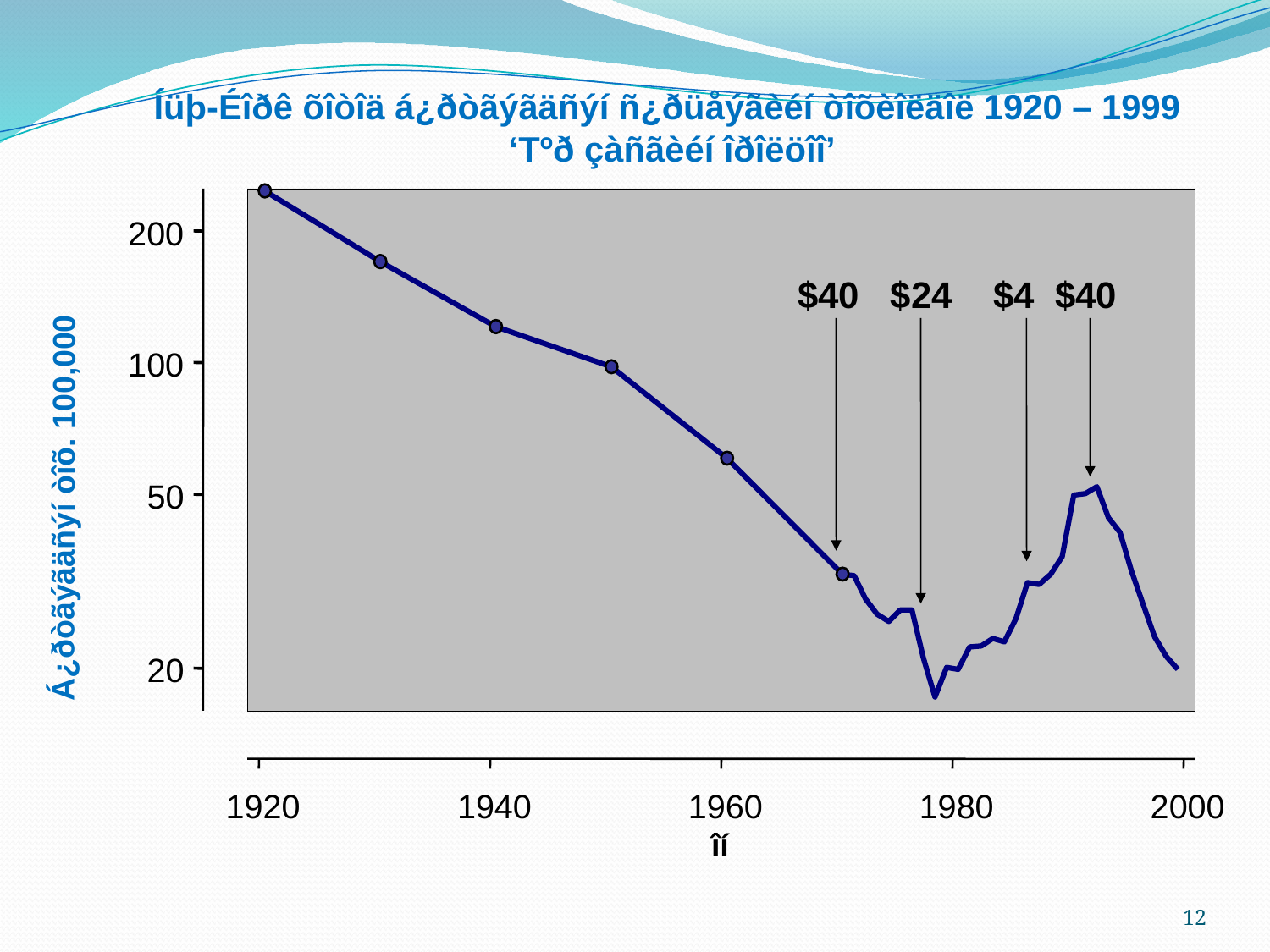

Íüþ-Éîðê õîòîä á¿ðòãýãäñýí ñ¿ðüåýãèéí òîõèîëäîë 1920 – 1999
‘Тºð çàñãèéí îðîëöîî’

200

 $40   $24    $4  $40

100

50

Á¿ðòãýãäñýí òîõ. 100,000

20

1920
1940
1960
1980
2000
îí
12